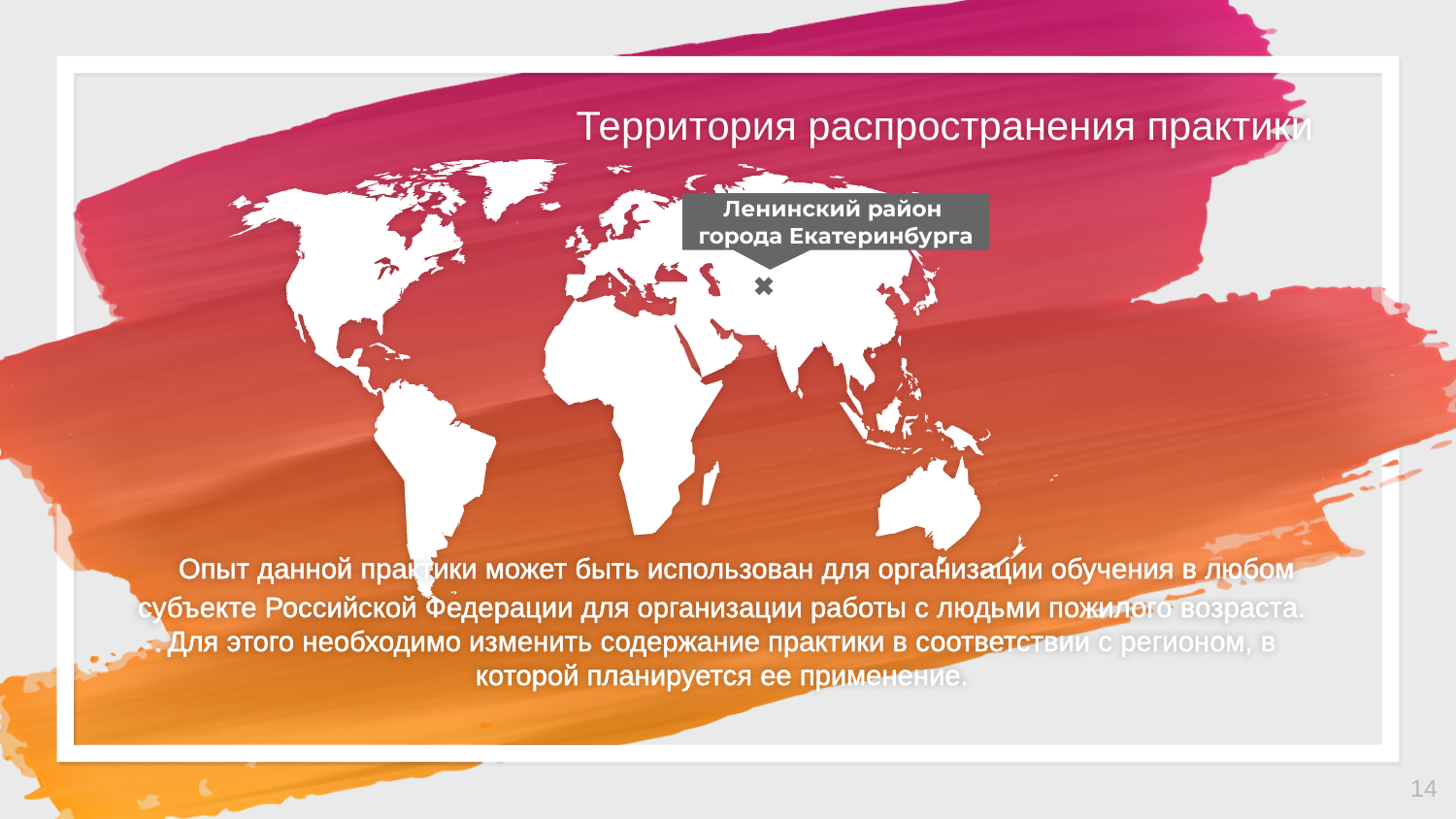

Территория распространения практики

Ленинский район
города Екатеринбурга

  Опыт данной практики может быть использован для организации обучения в любом субъекте Российской Федерации для организации работы с людьми пожилого возраста. Для этого необходимо изменить содержание практики в соответствии с регионом, в которой планируется ее применение.
14